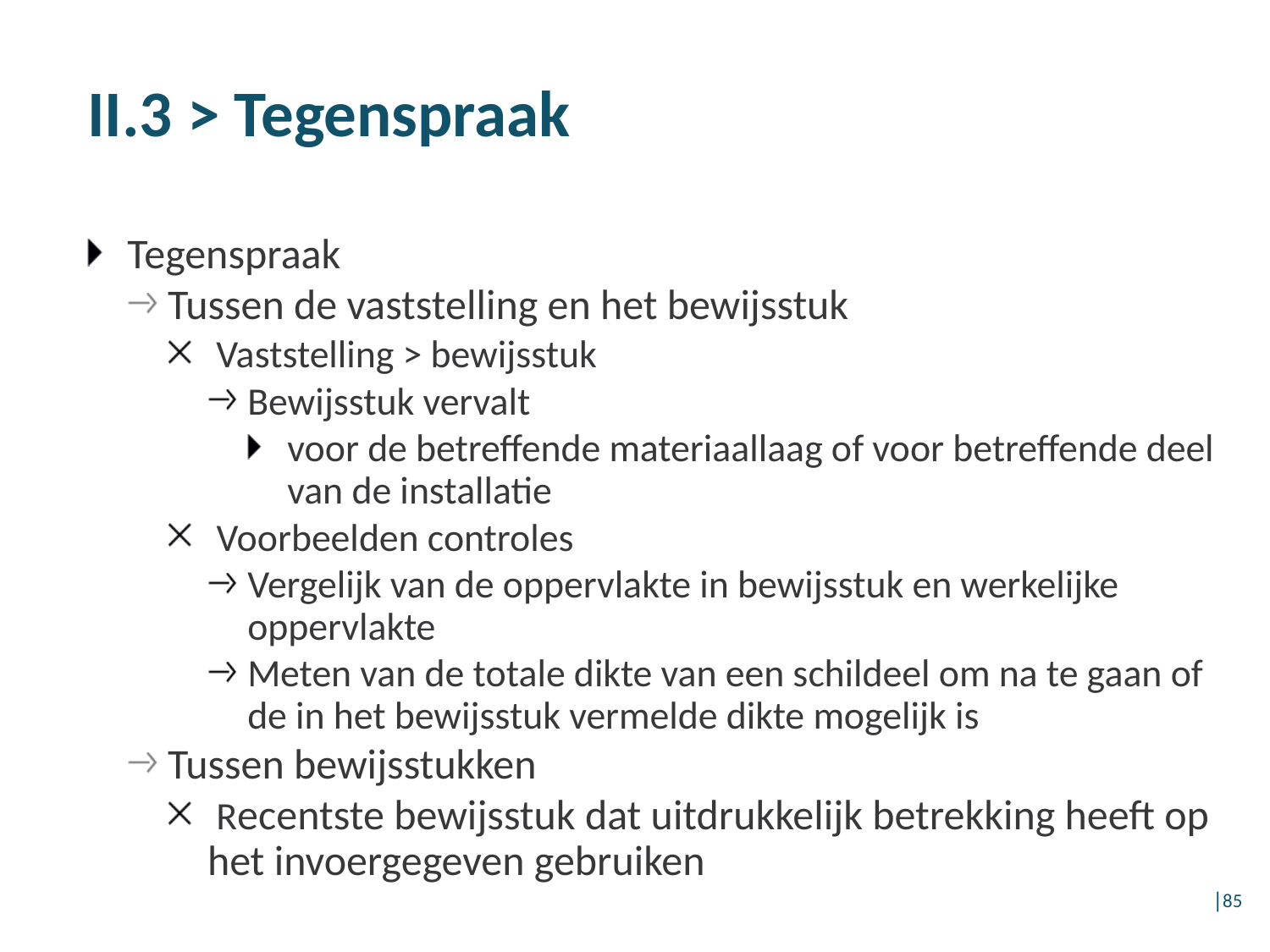

# II.3 > Tegenspraak
Tegenspraak
Tussen de vaststelling en het bewijsstuk
Vaststelling > bewijsstuk
Bewijsstuk vervalt
voor de betreffende materiaallaag of voor betreffende deel van de installatie
Voorbeelden controles
Vergelijk van de oppervlakte in bewijsstuk en werkelijke oppervlakte
Meten van de totale dikte van een schildeel om na te gaan of de in het bewijsstuk vermelde dikte mogelijk is
Tussen bewijsstukken
Recentste bewijsstuk dat uitdrukkelijk betrekking heeft op het invoergegeven gebruiken

│85